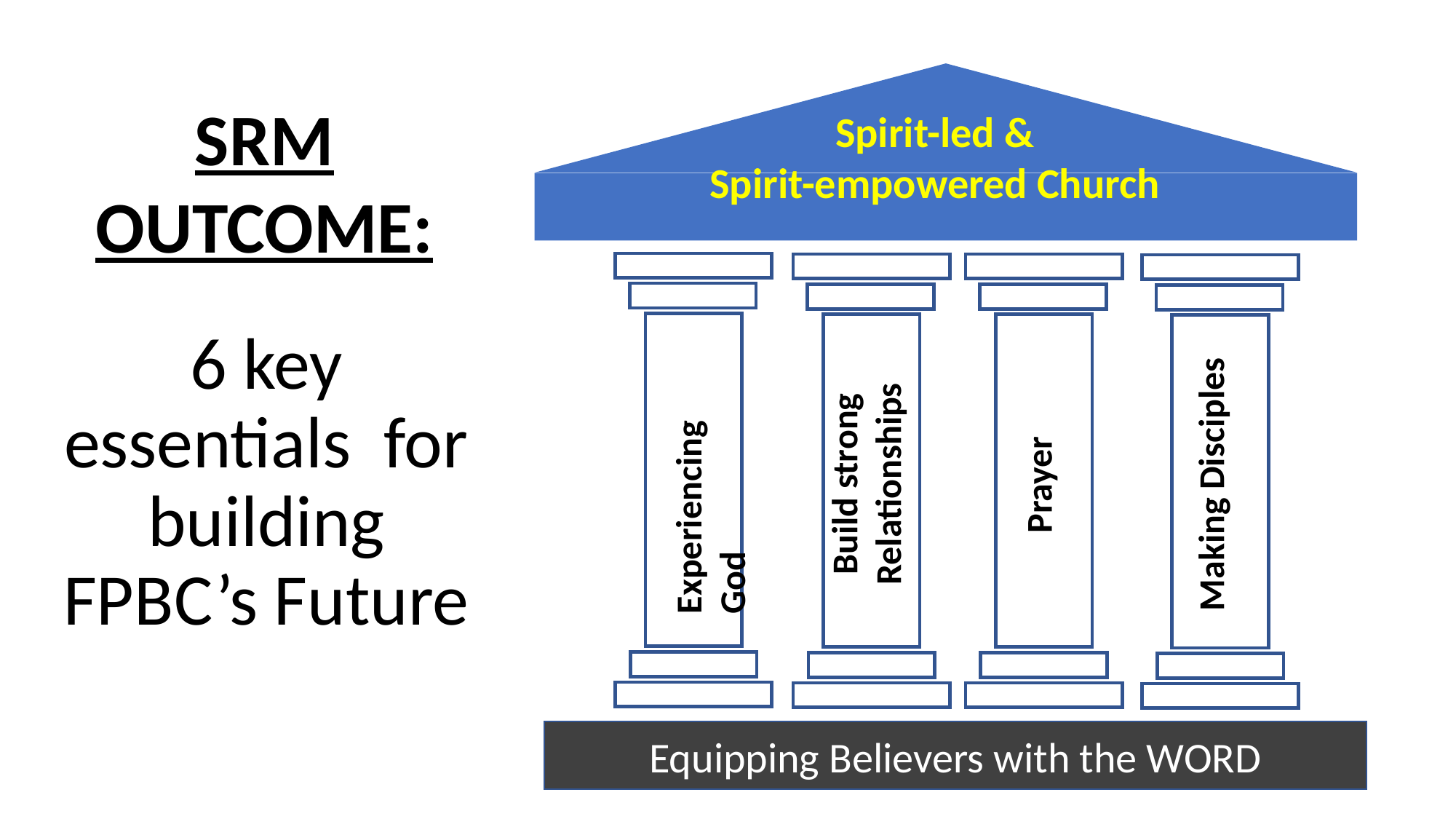

SRM OUTCOME:
Spirit-led &
Spirit-empowered Church

Making Disciples

Build strong Relationships
Experiencing God
Prayer
# 6 key essentials  for building FPBC’s Future

Equipping Believers with the WORD